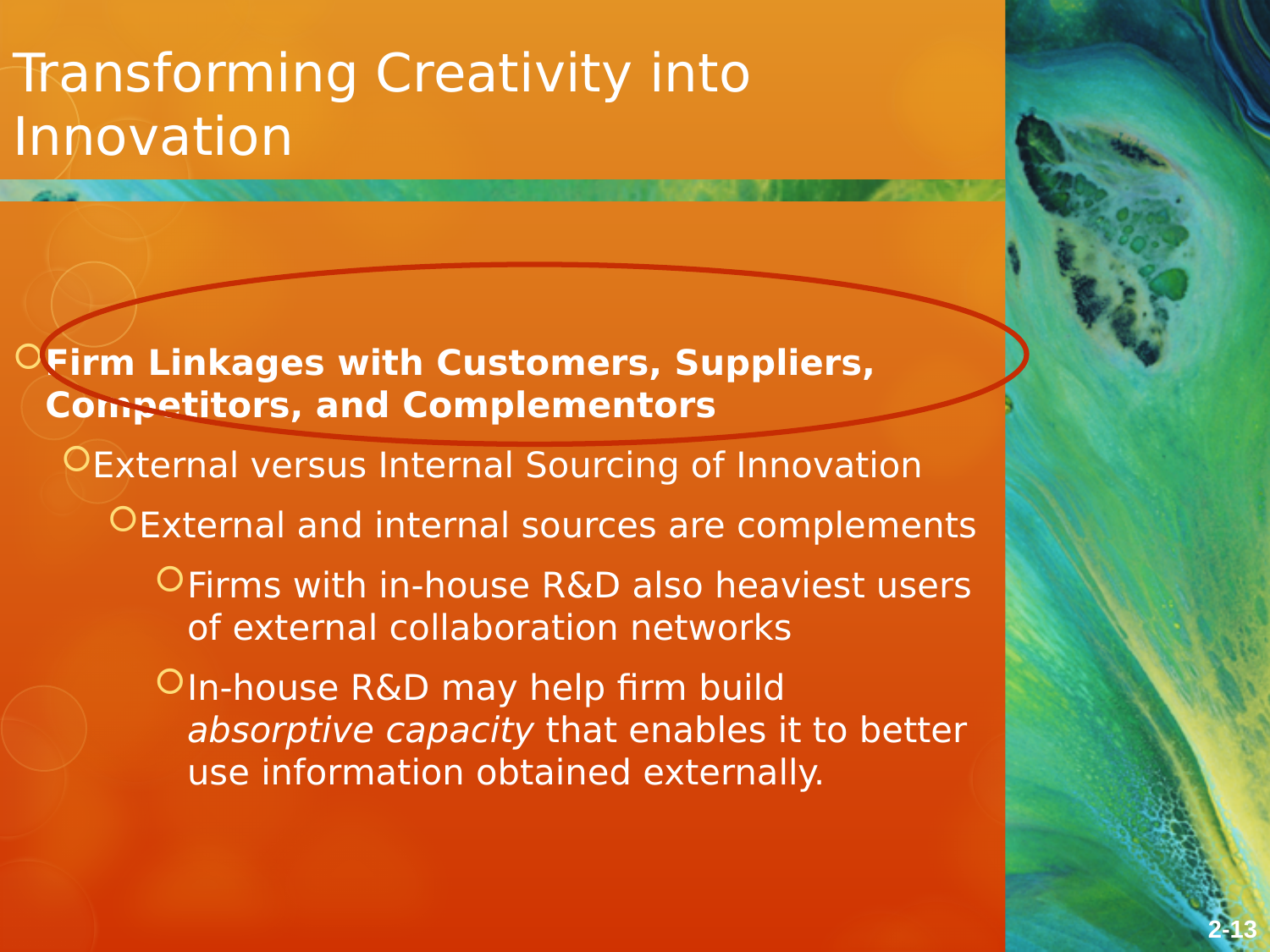

Transforming Creativity into Innovation
Firm Linkages with Customers, Suppliers, Competitors, and Complementors
External versus Internal Sourcing of Innovation
External and internal sources are complements
Firms with in-house R&D also heaviest users of external collaboration networks
In-house R&D may help firm build absorptive capacity that enables it to better use information obtained externally.